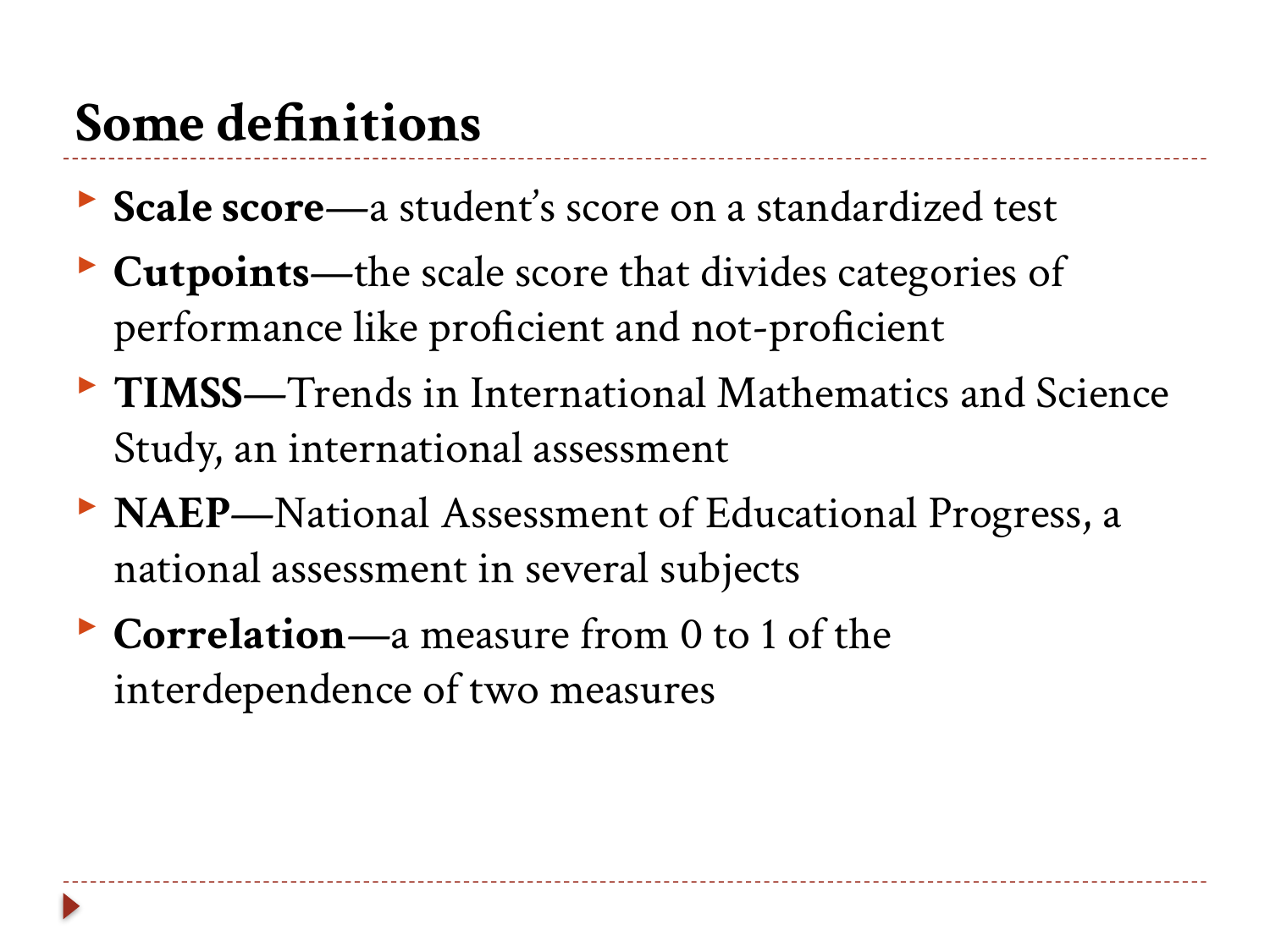

# Some definitions
Scale score—a student’s score on a standardized test
Cutpoints—the scale score that divides categories of performance like proficient and not-proficient
TIMSS—Trends in International Mathematics and Science Study, an international assessment
NAEP—National Assessment of Educational Progress, a national assessment in several subjects
Correlation—a measure from 0 to 1 of the interdependence of two measures